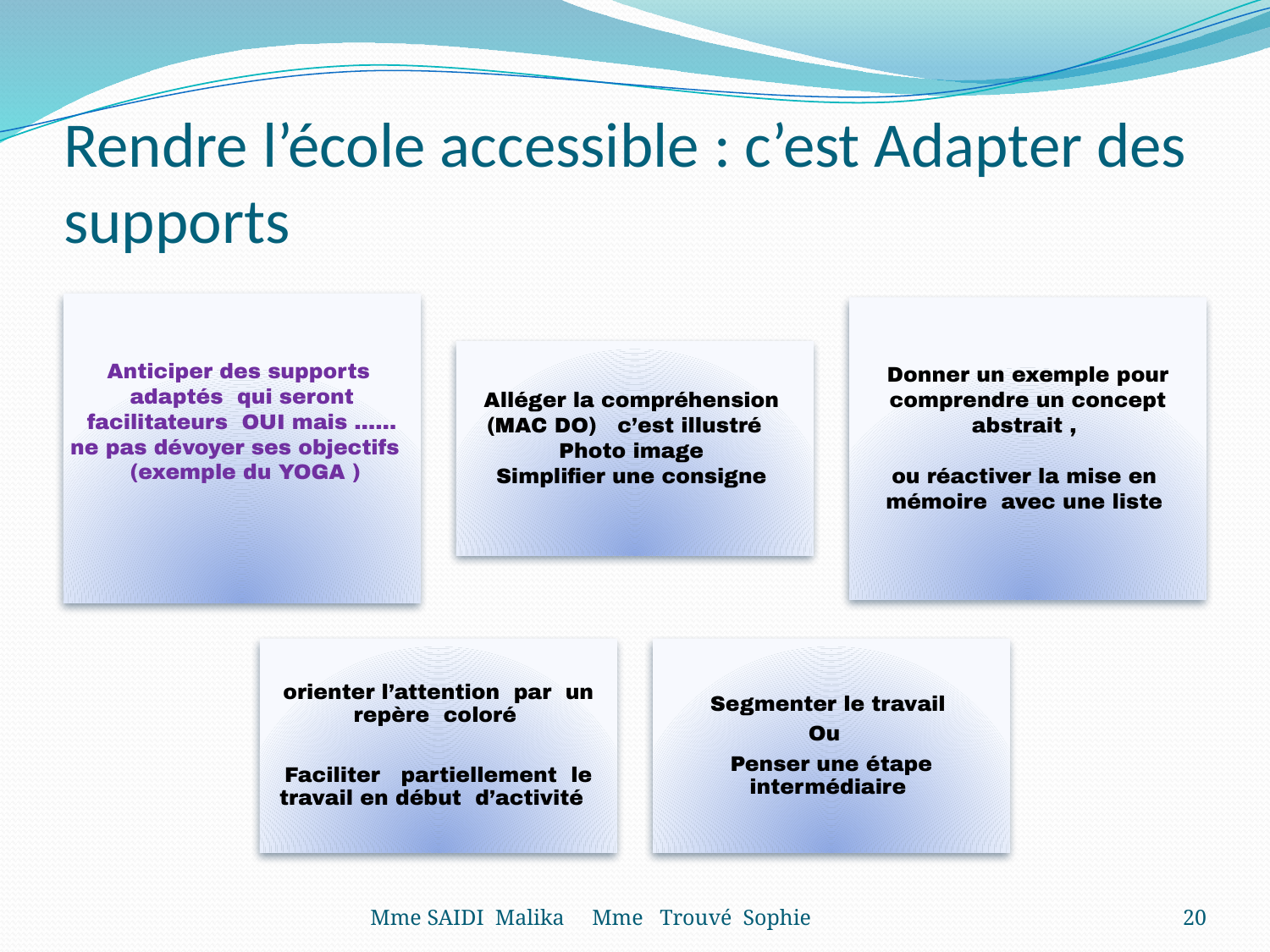

# Rendre l’école accessible : c’est Adapter des supports
Anticiper des supports  adaptés  qui seront facilitateurs  OUI mais …… ne pas dévoyer ses objectifs    (exemple du YOGA )

Alléger la compréhension  (MAC DO)   c’est illustré
Photo image
Simplifier une consigne

Donner un exemple pour comprendre un concept abstrait ,

ou réactiver la mise en  mémoire  avec une liste

orienter l’attention  par  un repère  coloré

Faciliter   partiellement  le travail en début  d’activité
Segmenter le travail
Ou
Penser une étape intermédiaire
Mme SAIDI  Malika     Mme   Trouvé  Sophie
20